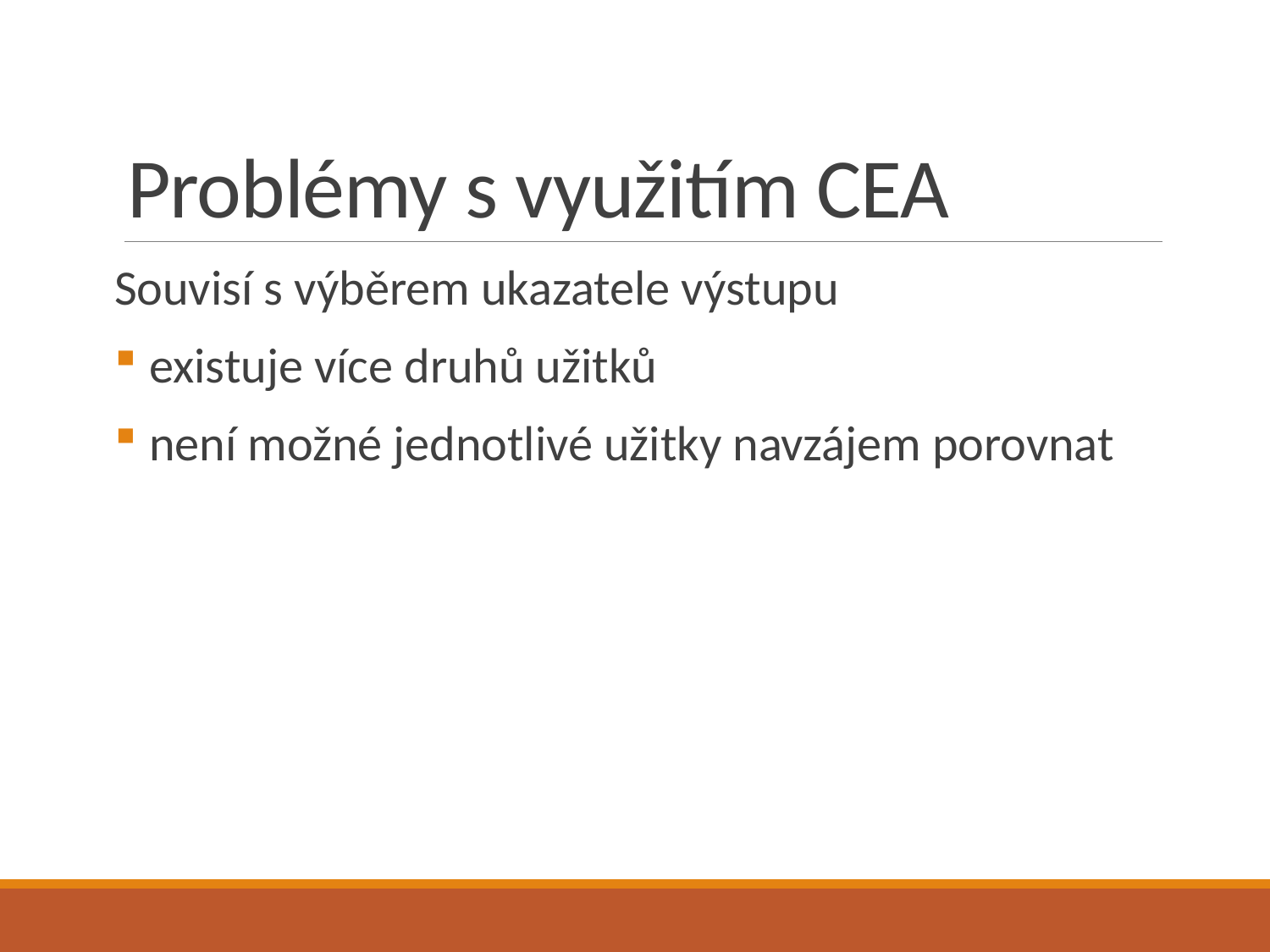

# Problémy s využitím CEA
Souvisí s výběrem ukazatele výstupu
existuje více druhů užitků
není možné jednotlivé užitky navzájem porovnat